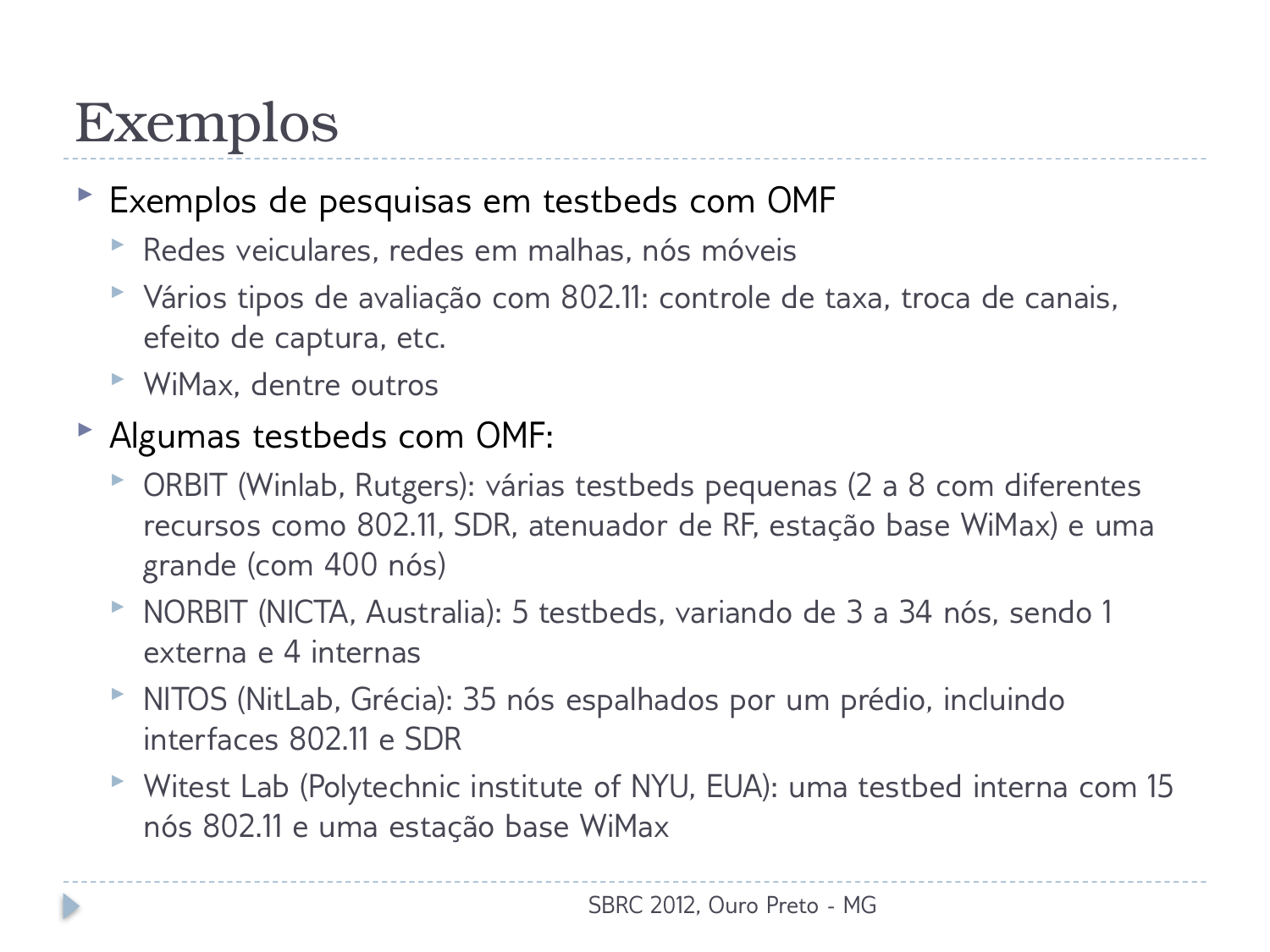

# Exemplos
Exemplos de pesquisas em testbeds com OMF
Redes veiculares, redes em malhas, nós móveis
Vários tipos de avaliação com 802.11: controle de taxa, troca de canais, efeito de captura, etc.
WiMax, dentre outros
Algumas testbeds com OMF:
ORBIT (Winlab, Rutgers): várias testbeds pequenas (2 a 8 com diferentes recursos como 802.11, SDR, atenuador de RF, estação base WiMax) e uma grande (com 400 nós)
NORBIT (NICTA, Australia): 5 testbeds, variando de 3 a 34 nós, sendo 1 externa e 4 internas
NITOS (NitLab, Grécia): 35 nós espalhados por um prédio, incluindo interfaces 802.11 e SDR
Witest Lab (Polytechnic institute of NYU, EUA): uma testbed interna com 15 nós 802.11 e uma estação base WiMax
SBRC 2012, Ouro Preto - MG